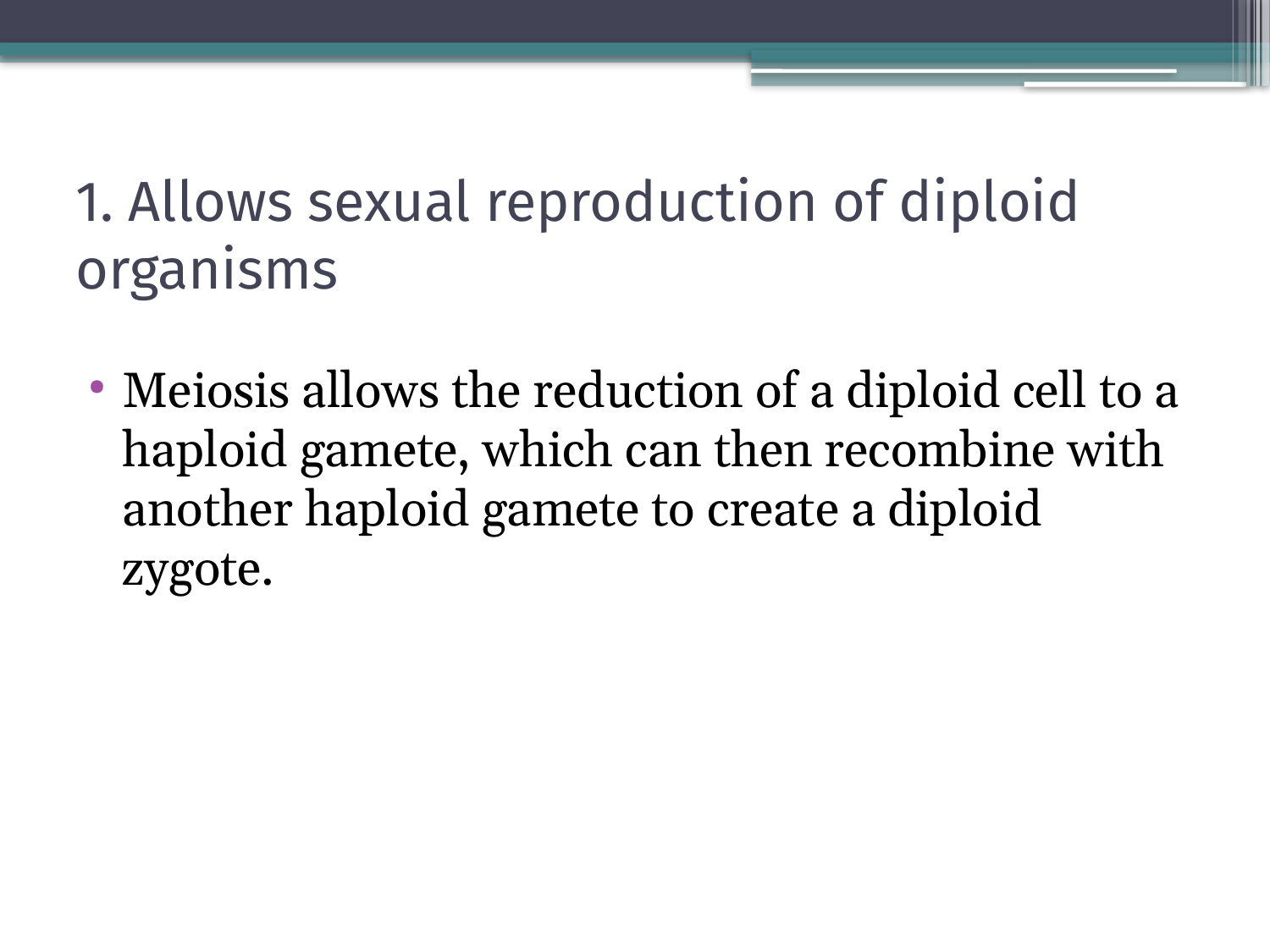

# 1. Allows sexual reproduction of diploid organisms
Meiosis allows the reduction of a diploid cell to a haploid gamete, which can then recombine with another haploid gamete to create a diploid zygote.